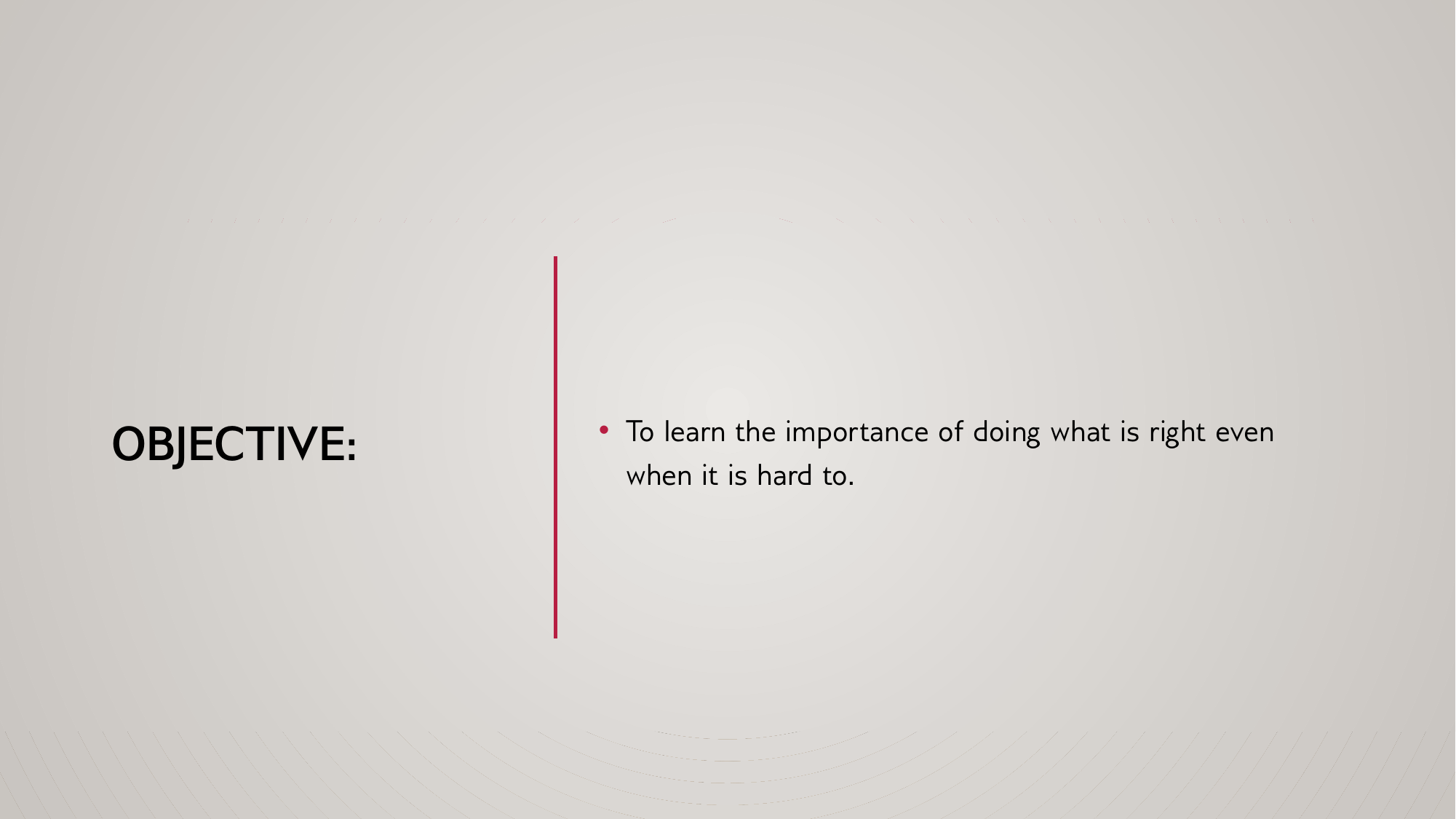

# OBJECTIVE:
To learn the importance of doing what is right even when it is hard to.